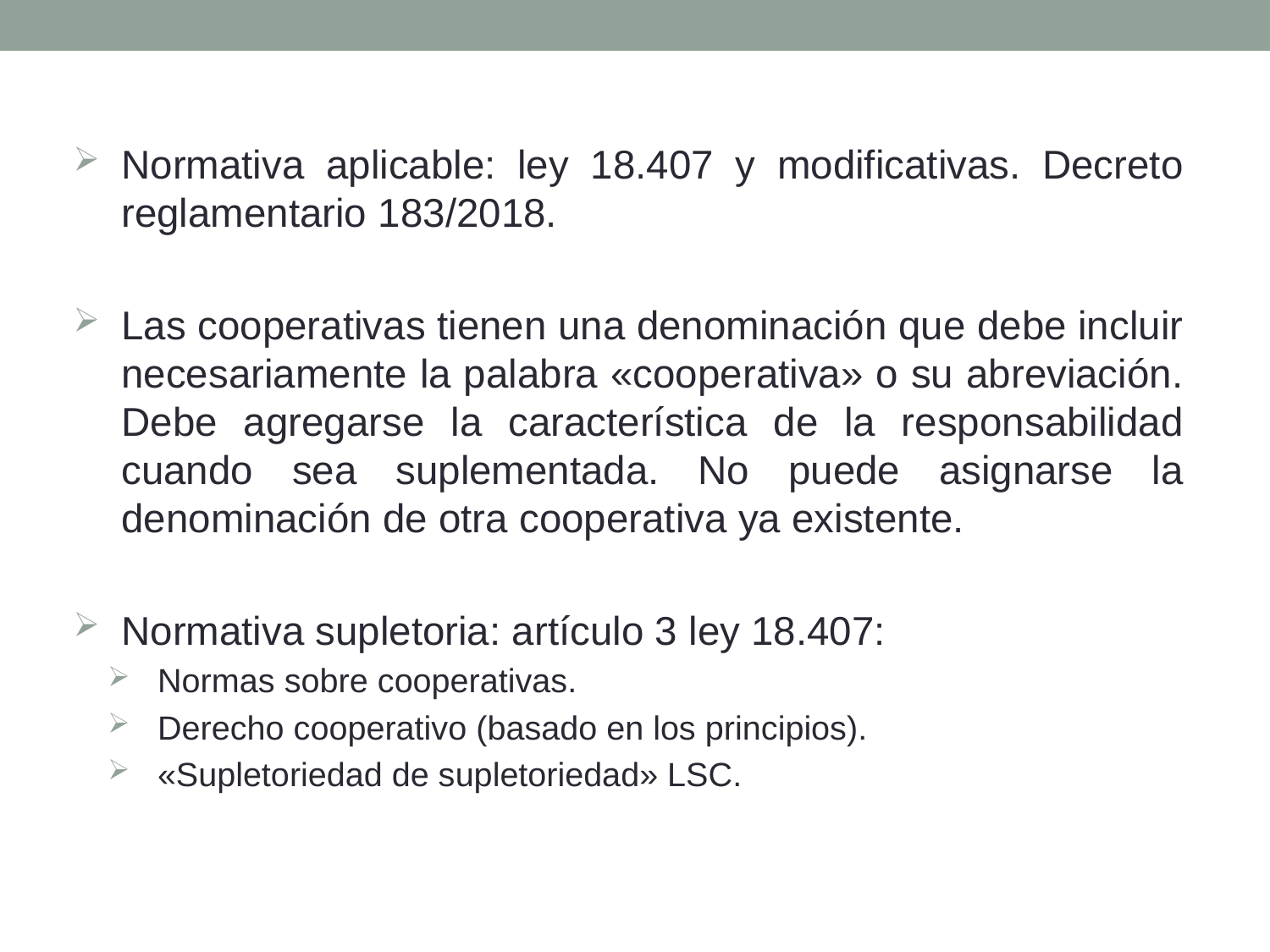

Normativa aplicable: ley 18.407 y modificativas. Decreto reglamentario 183/2018.

Las cooperativas tienen una denominación que debe incluir necesariamente la palabra «cooperativa» o su abreviación. Debe agregarse la característica de la responsabilidad cuando sea suplementada. No puede asignarse la denominación de otra cooperativa ya existente.

Normativa supletoria: artículo 3 ley 18.407:
Normas sobre cooperativas.
Derecho cooperativo (basado en los principios).
«Supletoriedad de supletoriedad» LSC.